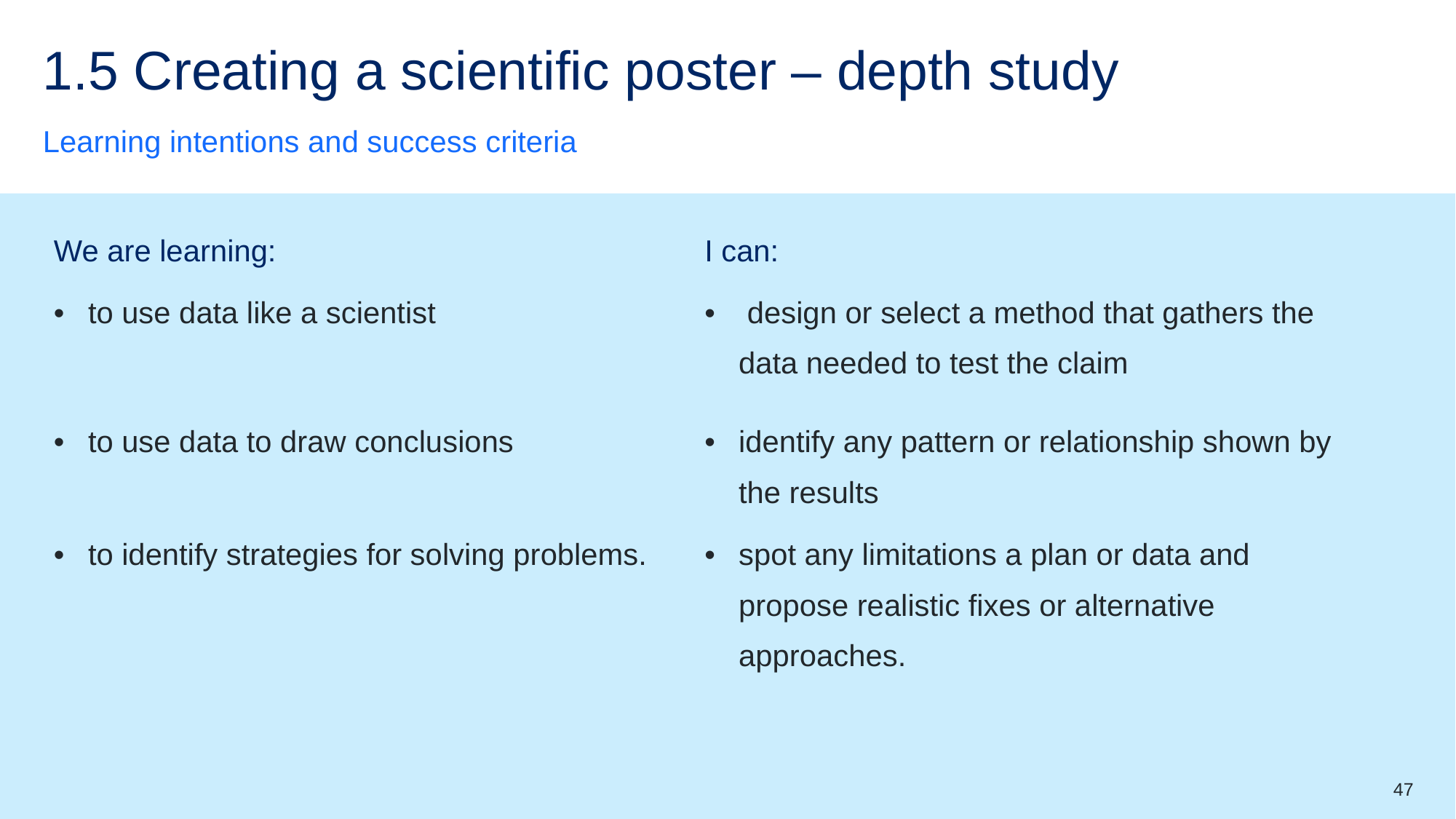

# 1.5 Creating a scientific poster – depth study
Learning intentions and success criteria
| We are learning: | I can: |
| --- | --- |
| to use data like a scientist | design or select a method that gathers the data needed to test the claim |
| to use data to draw conclusions | identify any pattern or relationship shown by the results |
| to identify strategies for solving problems. | spot any limitations a plan or data and propose realistic fixes or alternative approaches. |
47